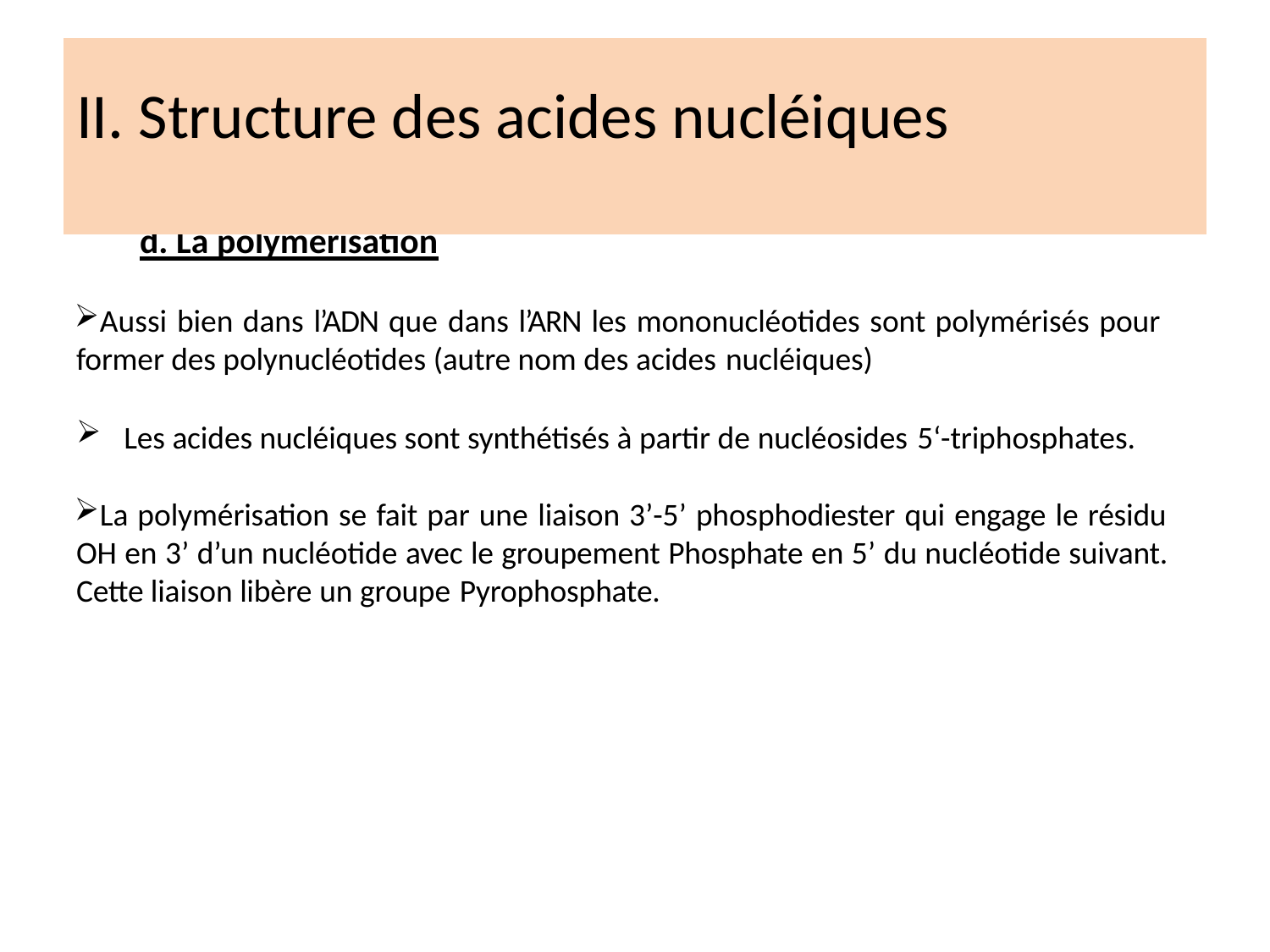

# II. Structure des acides nucléiques
d. La polymérisation

Aussi bien dans l’ADN que dans l’ARN les mononucléotides sont polymérisés pour  former des polynucléotides (autre nom des acides nucléiques)

Les acides nucléiques sont synthétisés à partir de nucléosides 5‘-triphosphates.

La polymérisation se fait par une liaison 3’-5’ phosphodiester qui engage le résidu  OH en 3’ d’un nucléotide avec le groupement Phosphate en 5’ du nucléotide suivant.  Cette liaison libère un groupe Pyrophosphate.